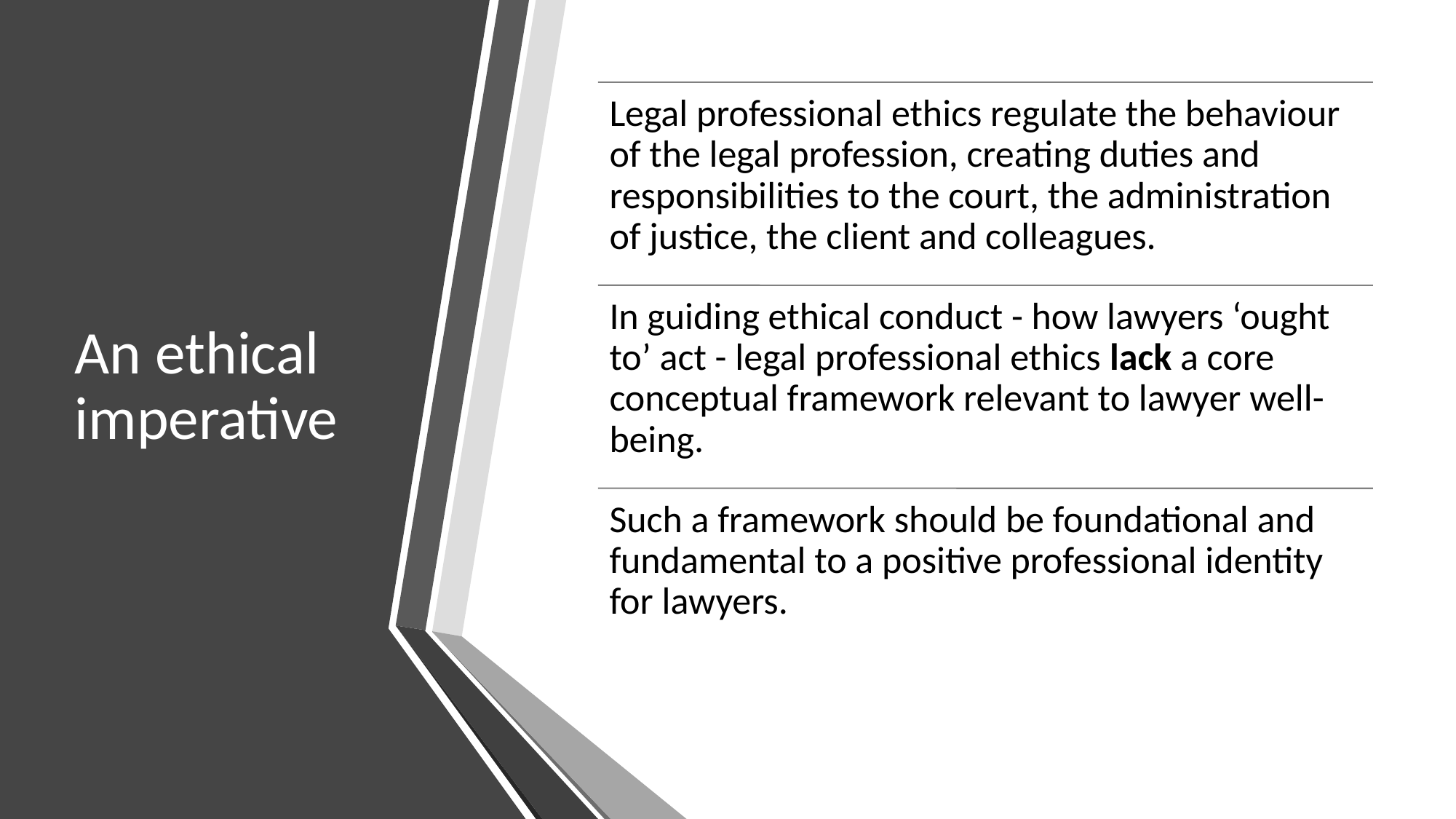

# An ethical imperative
Legal professional ethics regulate the behaviour of the legal profession, creating duties and responsibilities to the court, the administration of justice, the client and colleagues.
In guiding ethical conduct - how lawyers ‘ought to’ act - legal professional ethics lack a core conceptual framework relevant to lawyer well-being.
Such a framework should be foundational and fundamental to a positive professional identity for lawyers.